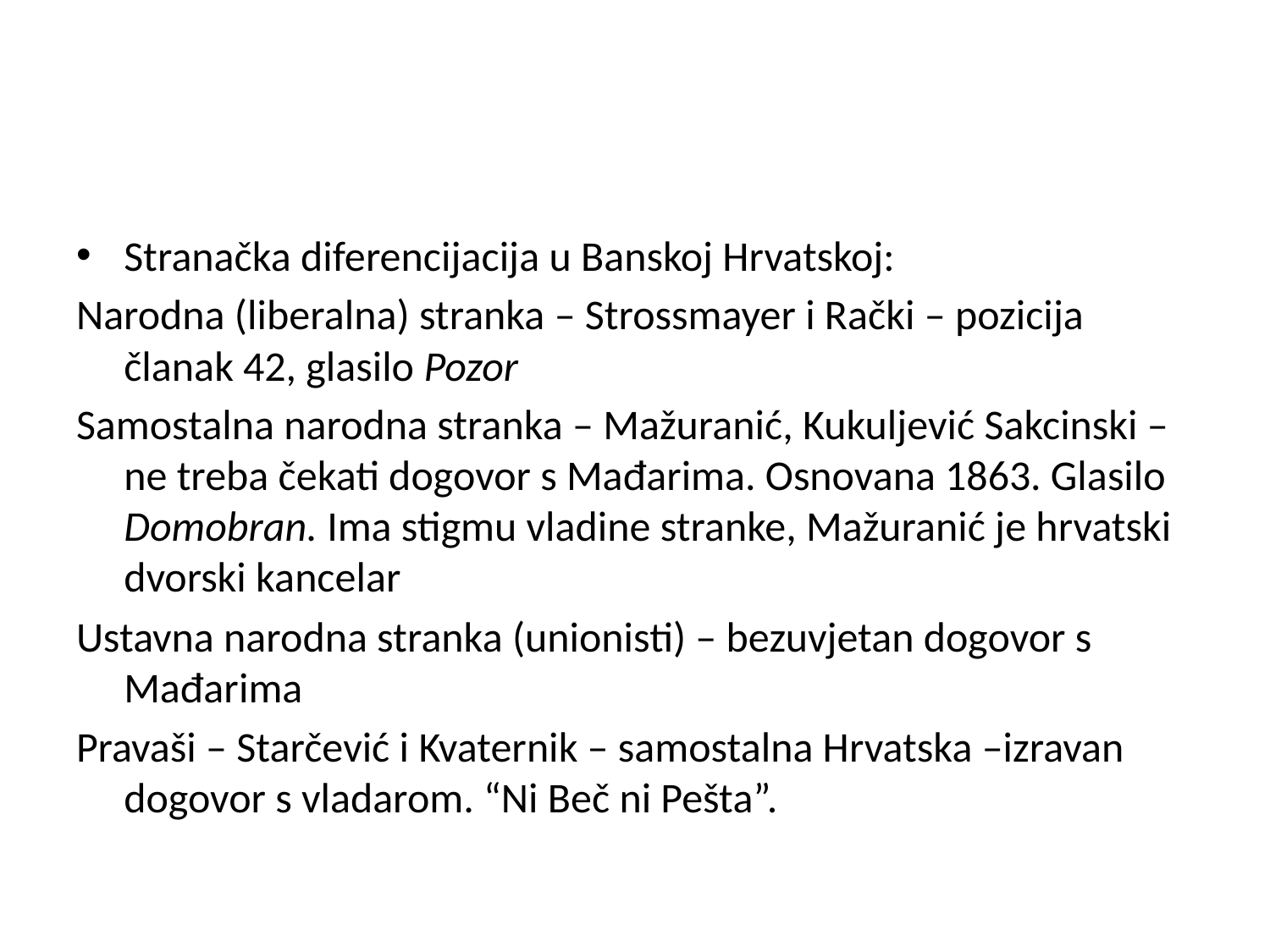

#
Stranačka diferencijacija u Banskoj Hrvatskoj:
Narodna (liberalna) stranka – Strossmayer i Rački – pozicija članak 42, glasilo Pozor
Samostalna narodna stranka – Mažuranić, Kukuljević Sakcinski – ne treba čekati dogovor s Mađarima. Osnovana 1863. Glasilo Domobran. Ima stigmu vladine stranke, Mažuranić je hrvatski dvorski kancelar
Ustavna narodna stranka (unionisti) – bezuvjetan dogovor s Mađarima
Pravaši – Starčević i Kvaternik – samostalna Hrvatska –izravan dogovor s vladarom. “Ni Beč ni Pešta”.